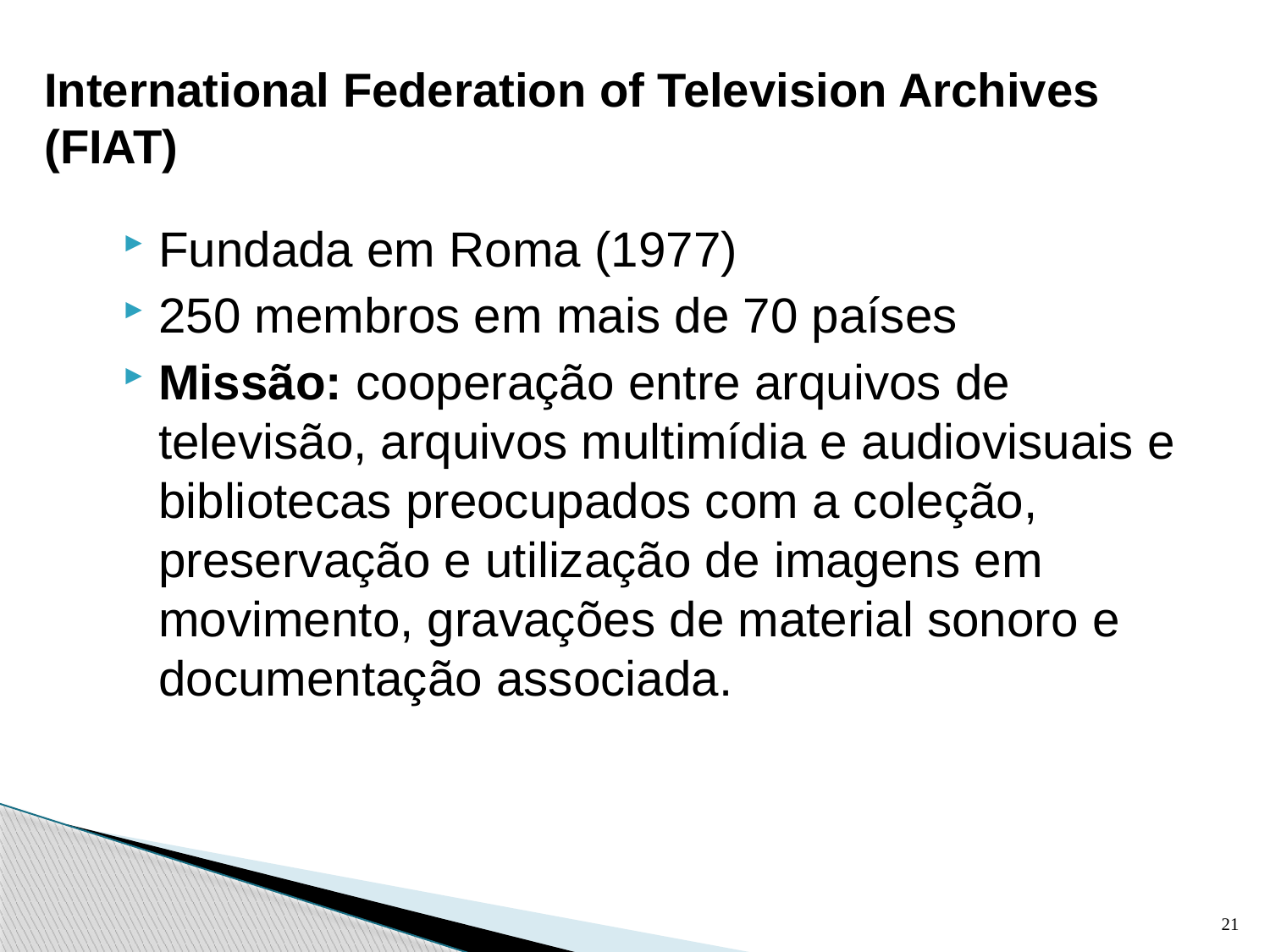

# International Federation of Television Archives (FIAT)
Fundada em Roma (1977)
250 membros em mais de 70 países
Missão: cooperação entre arquivos de televisão, arquivos multimídia e audiovisuais e bibliotecas preocupados com a coleção, preservação e utilização de imagens em movimento, gravações de material sonoro e documentação associada.
21